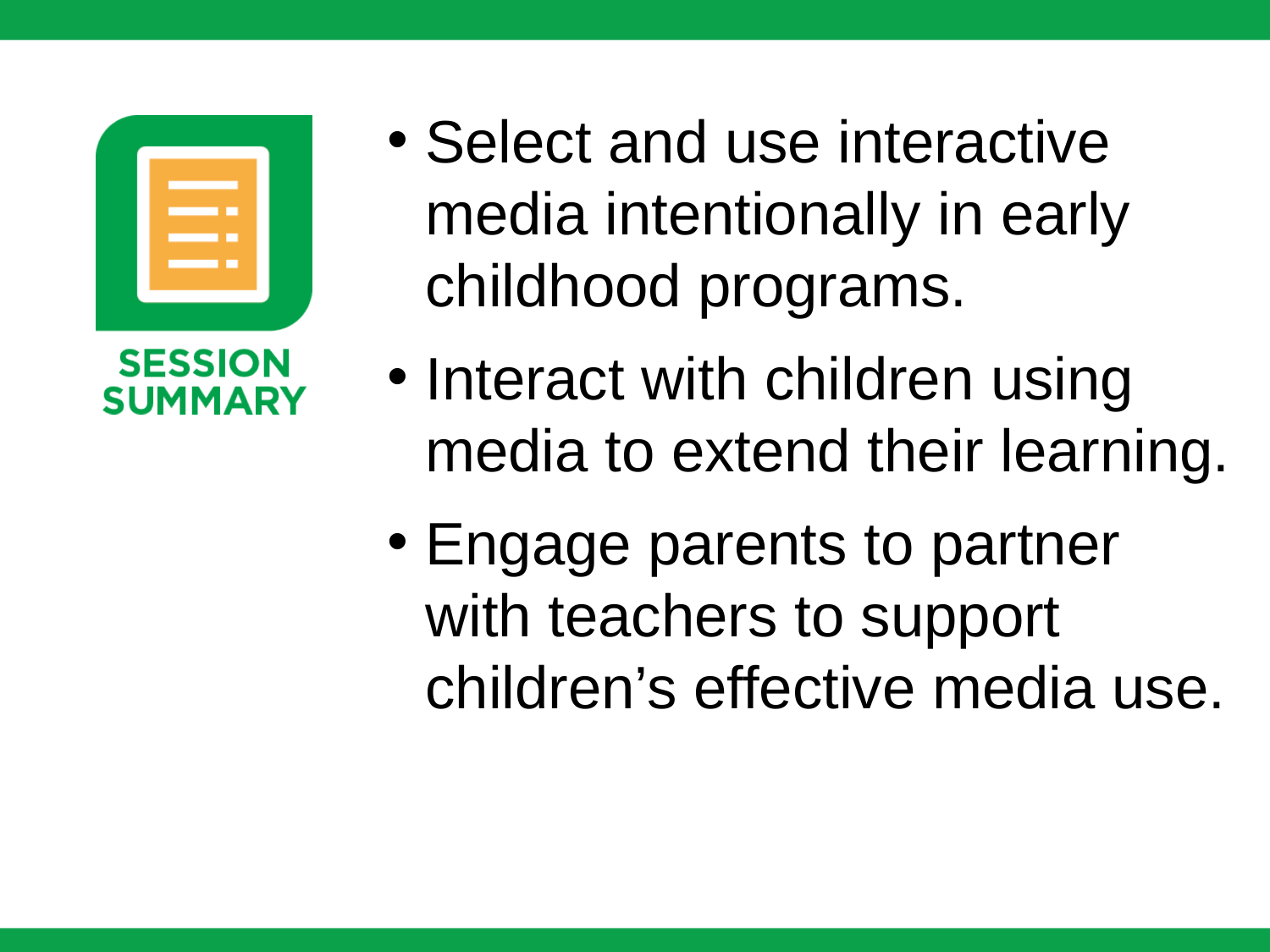

Select and use interactive media intentionally in early childhood programs.
Interact with children using media to extend their learning.
Engage parents to partner with teachers to support children’s effective media use.